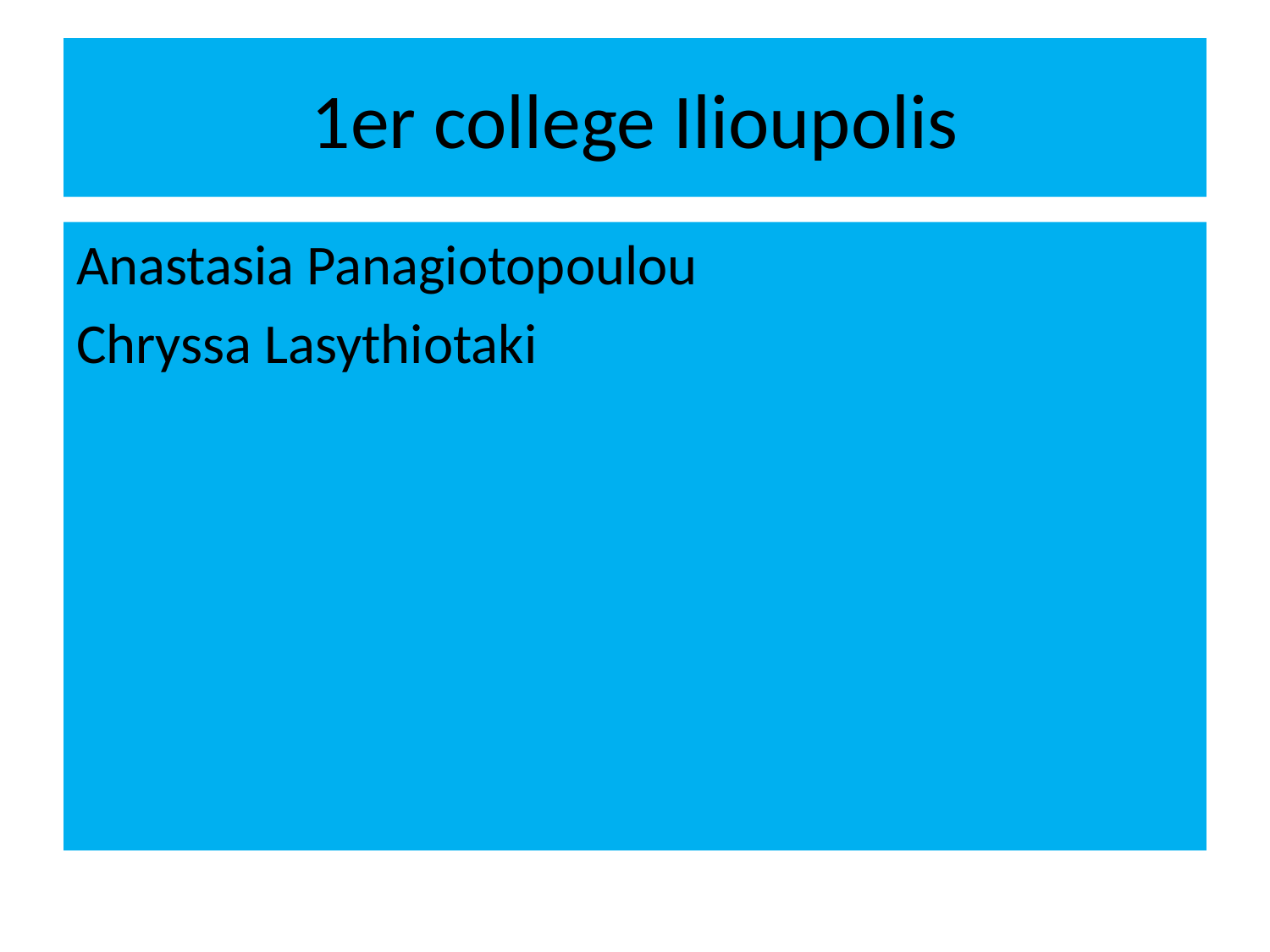

# 1er college Ilioupolis
Anastasia Panagiotopoulou
Chryssa Lasythiotaki